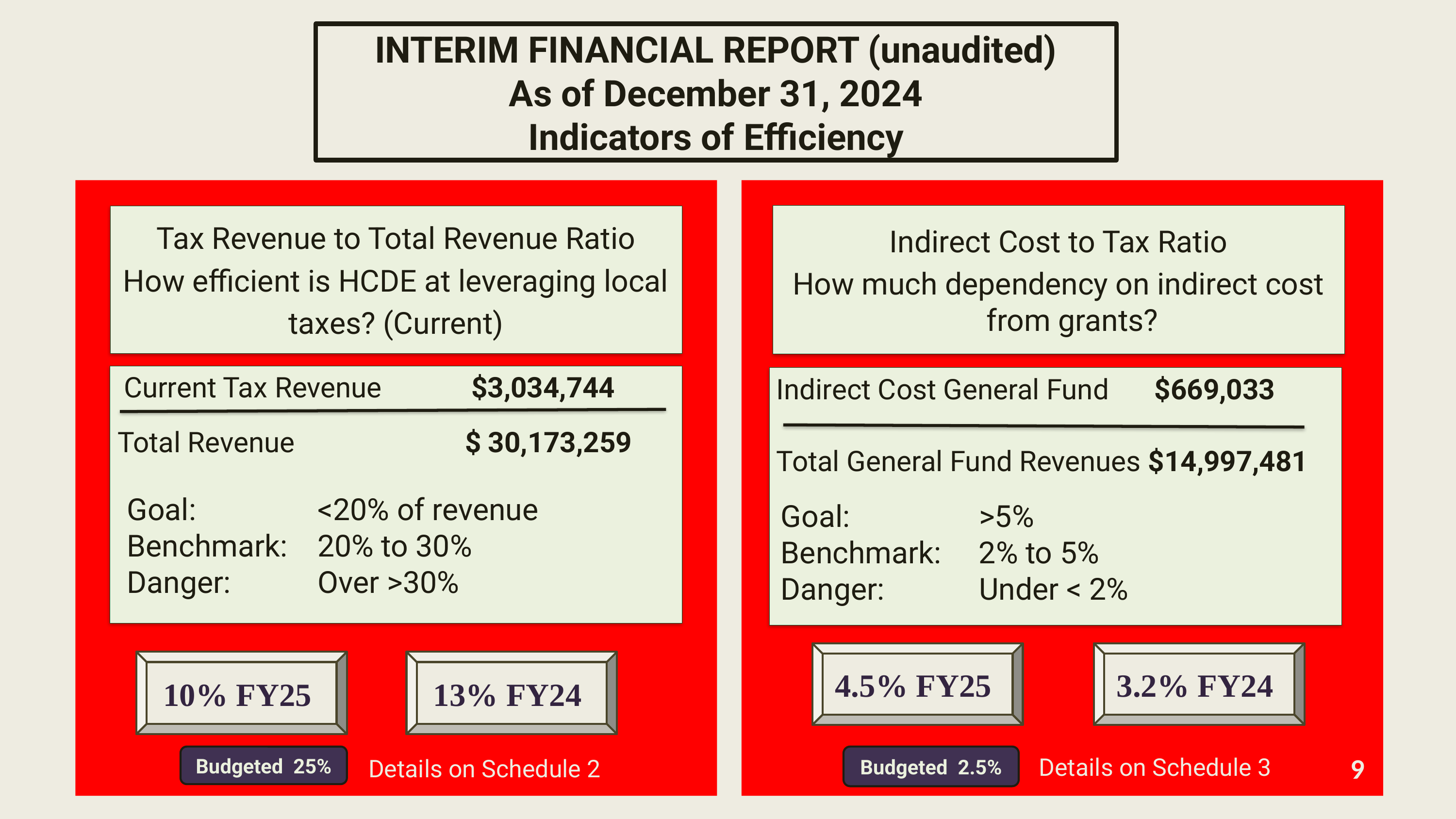

INTERIM FINANCIAL REPORT (unaudited)
As of December 31, 2024
Indicators of Efficiency

Indirect Cost to Tax Ratio
How much dependency on indirect cost from grants?
Tax Revenue to Total Revenue Ratio
How efficient is HCDE at leveraging local
taxes? (Current)
 Current Tax Revenue	         $3,034,744
Indirect Cost General Fund	  $669,033
Total Revenue		        $ 30,173,259
Total General Fund Revenues $14,997,481
Total General Fund Revenues $1,306,381
Goal: 	      <20% of revenue
Benchmark:    20% to 30%
Danger: 	      Over >30%
Goal: 	       >5%
Benchmark:     2% to 5%
Danger: 	       Under < 2%
Goal: 	       >5%
Benchmark:     2% to 5%
Danger: 	       Under < 2%
3.2% FY24
4.5% FY25
10% FY25
13% FY24
Budgeted  25%
Budgeted  2.5%
Details on Schedule 3
Details on Schedule 2
9